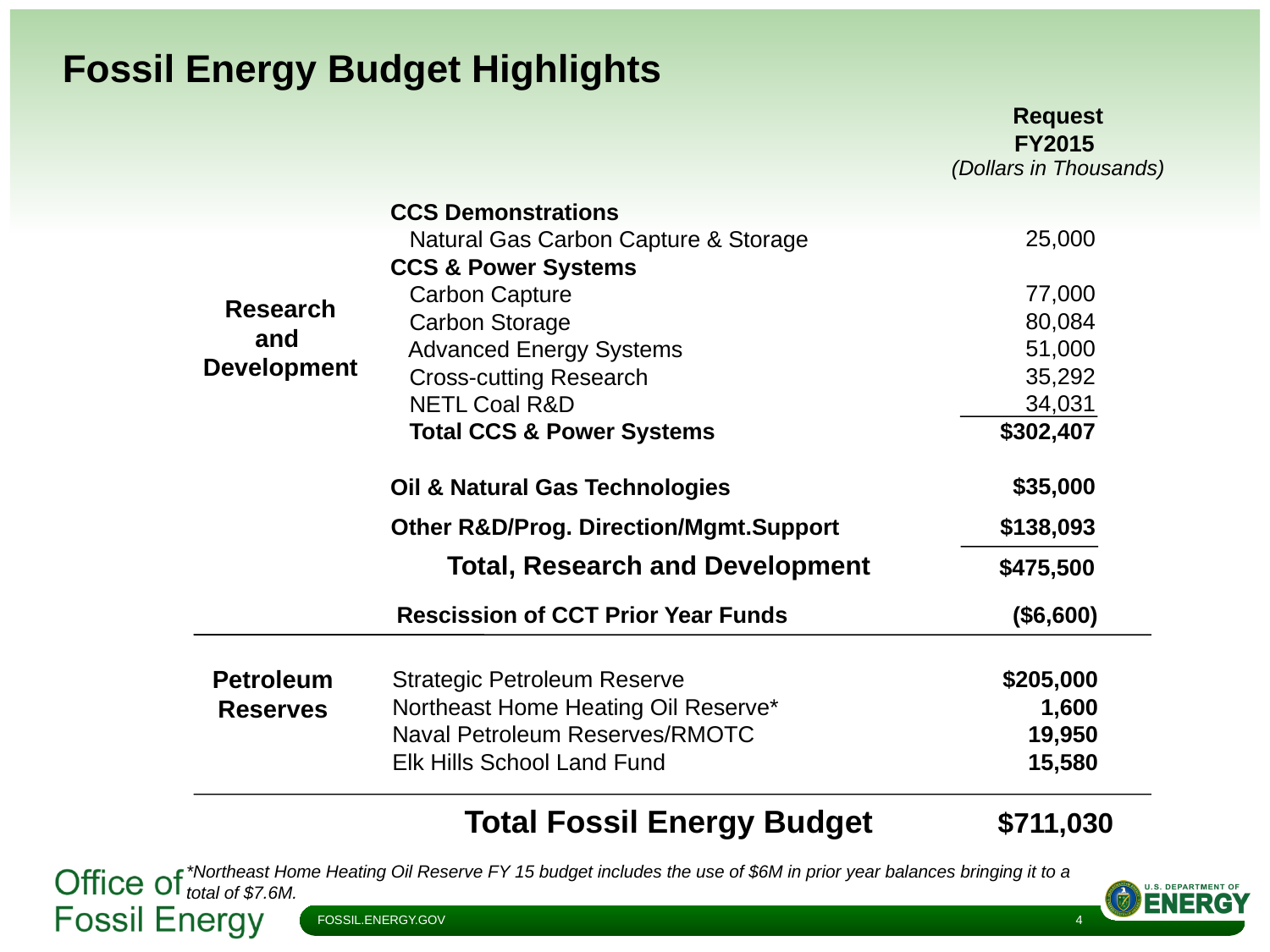

# Fossil Energy Budget Highlights
     Request
     FY2015
(Dollars in Thousands)

25,000
77,000
80,084
51,000
35,292
34,031
$302,407
$35,000
CCS Demonstrations
   Natural Gas Carbon Capture & Storage
CCS & Power Systems
   Carbon Capture
   Carbon Storage
   Advanced Energy Systems
   Cross-cutting Research
   NETL Coal R&D
   Total CCS & Power Systems
Oil & Natural Gas Technologies
Research
and
Development

$138,093
Other R&D/Prog. Direction/Mgmt.Support
Total, Research and Development

$475,500
Rescission of CCT Prior Year Funds
($6,600)

Petroleum
Reserves
Strategic Petroleum Reserve
Northeast Home Heating Oil Reserve*
Naval Petroleum Reserves/RMOTC
Elk Hills School Land Fund
 $205,000
1,600
   19,950
15,580

Total Fossil Energy Budget
$711,030
*Northeast Home Heating Oil Reserve FY 15 budget includes the use of $6M in prior year balances bringing it to a total of $7.6M.
4